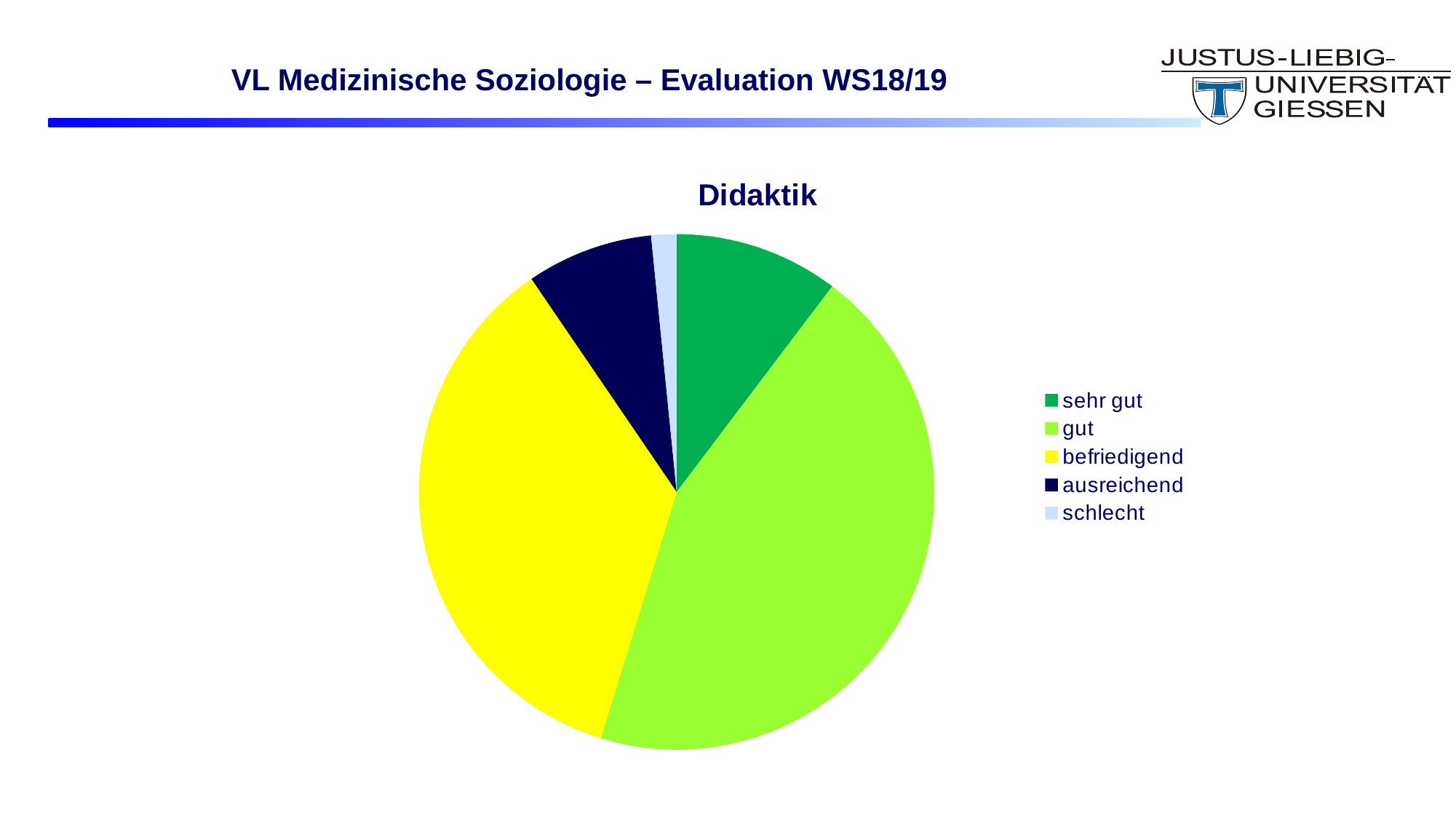

VL Medizinische Soziologie – Evaluation WS18/19

### Chart:

| Category | Didaktik |
|---|---|
| sehr gut | 13.0 |
| gut | 56.0 |
| befriedigend | 45.0 |
| ausreichend | 10.0 |
| schlecht | 2.0 |